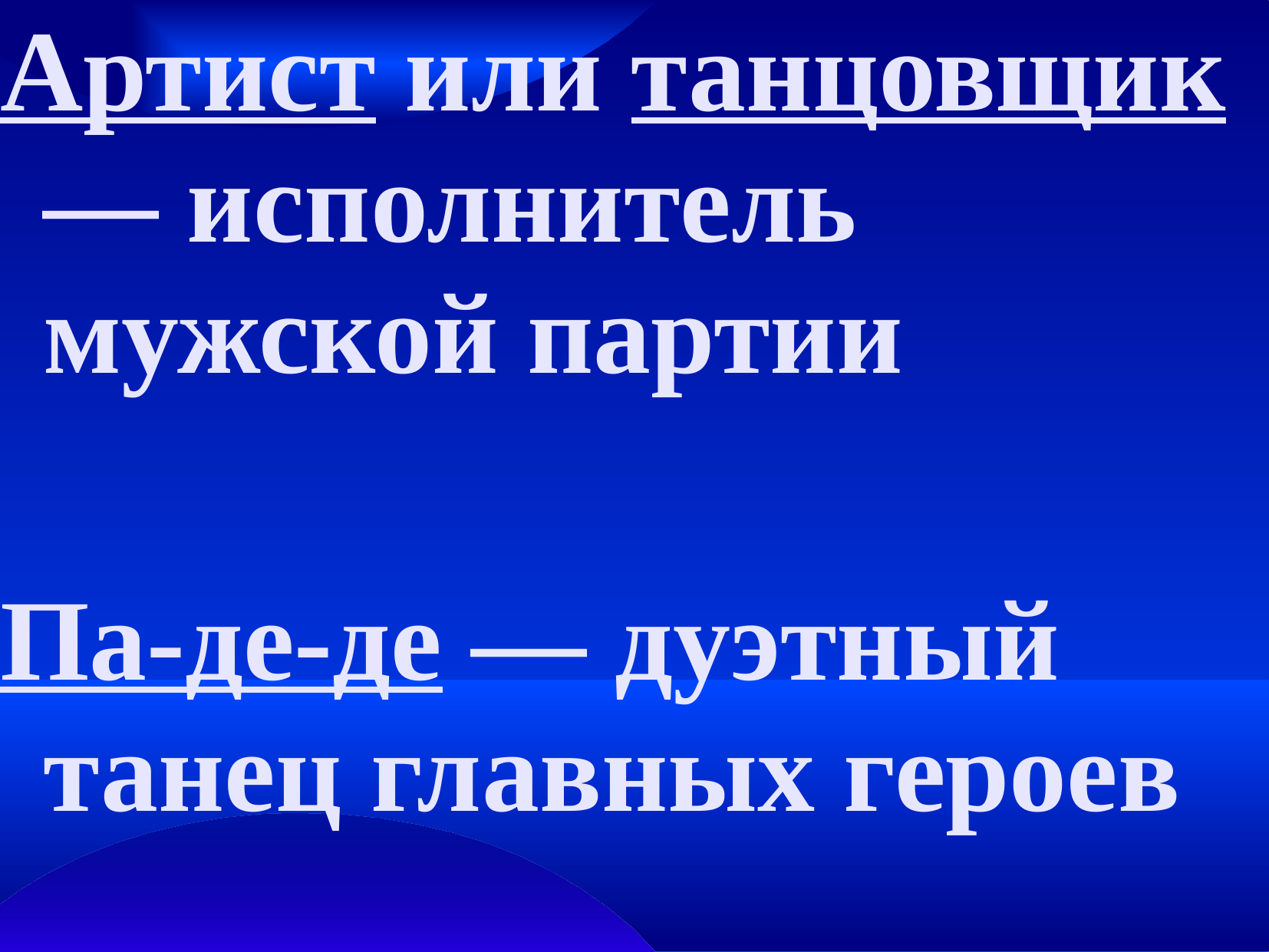

# Артист или танцовщик — исполнитель мужской партии

Па-де-де — дуэтный танец главных героев